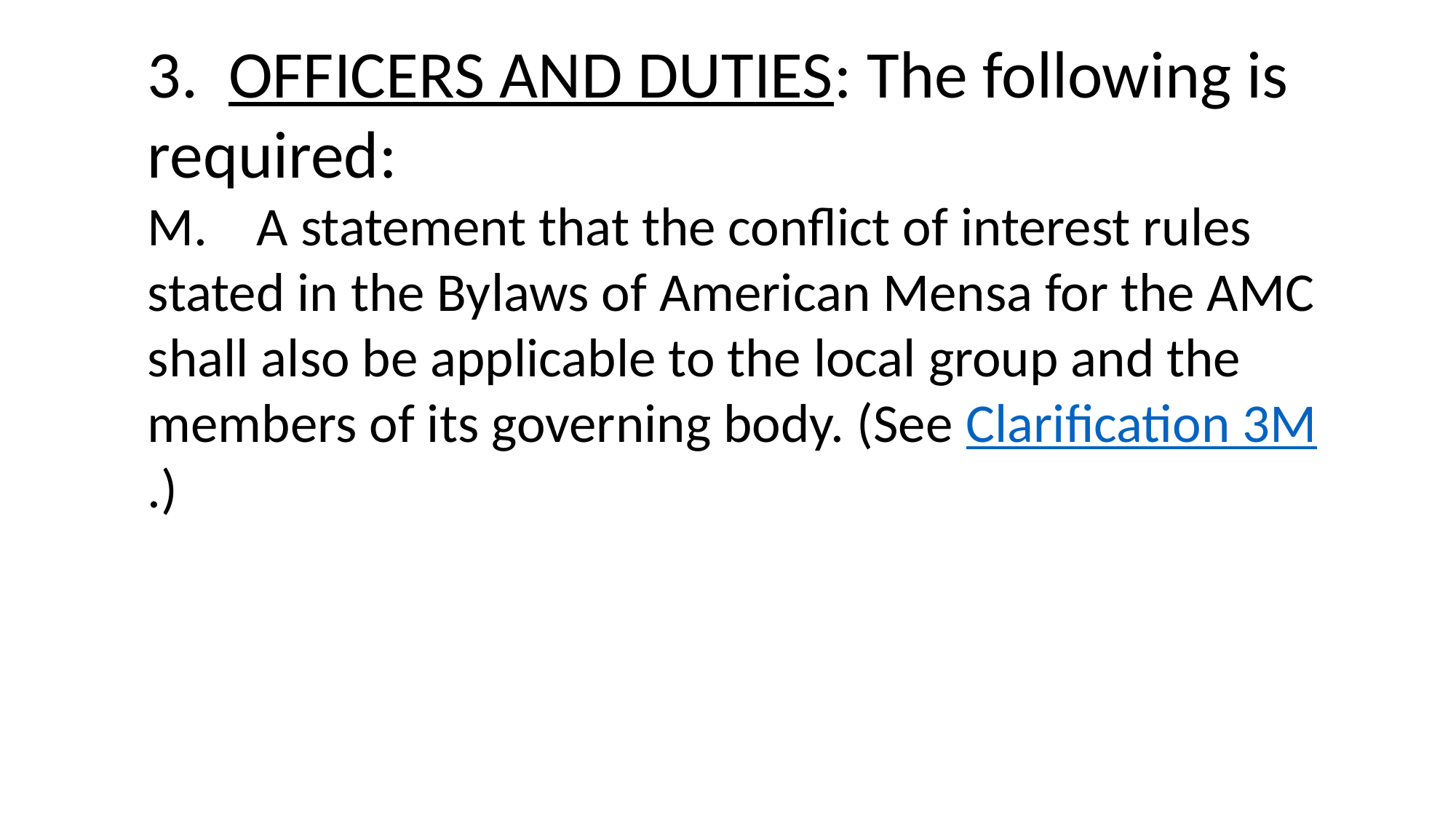

3.  OFFICERS AND DUTIES: The following is required:
M.	A statement that the conflict of interest rules stated in the Bylaws of American Mensa for the AMC shall also be applicable to the local group and the members of its governing body. (See Clarification 3M.)